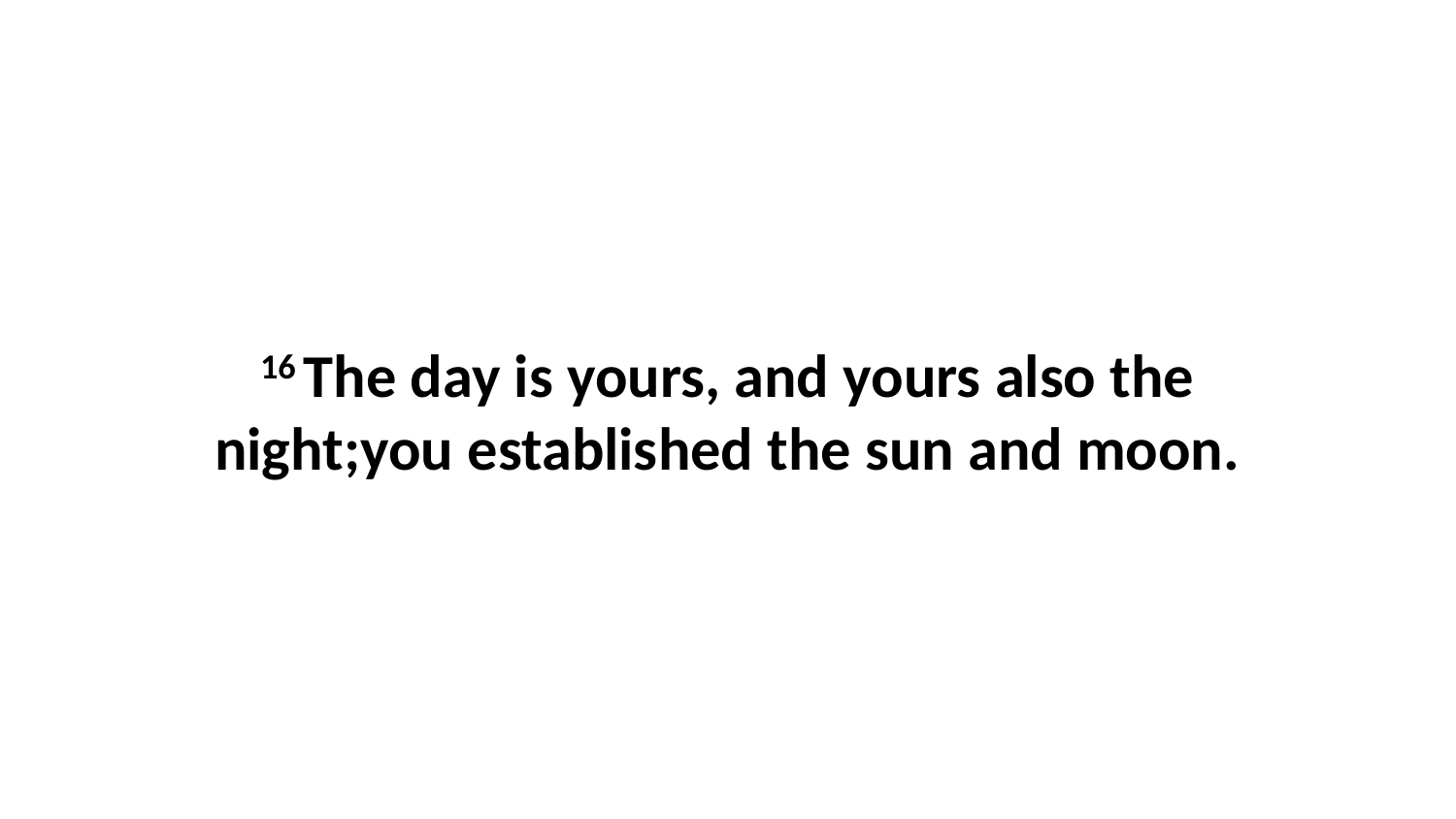

16 The day is yours, and yours also the night;you established the sun and moon.